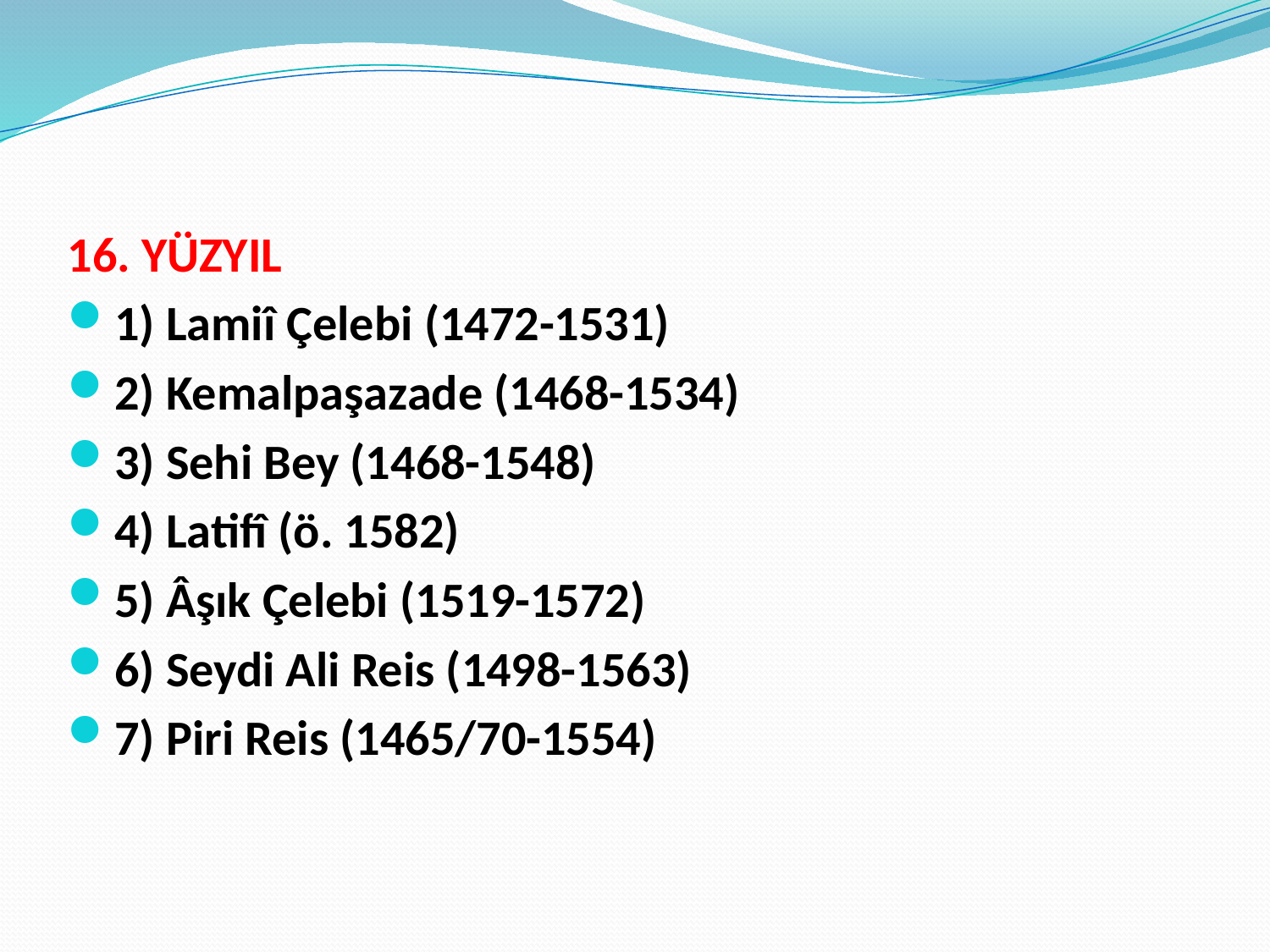

16. YÜZYIL
1) Lamiî Çelebi (1472-1531)
2) Kemalpaşazade (1468-1534)
3) Sehi Bey (1468-1548)
4) Latifî (ö. 1582)
5) Âşık Çelebi (1519-1572)
6) Seydi Ali Reis (1498-1563)
7) Piri Reis (1465/70-1554)